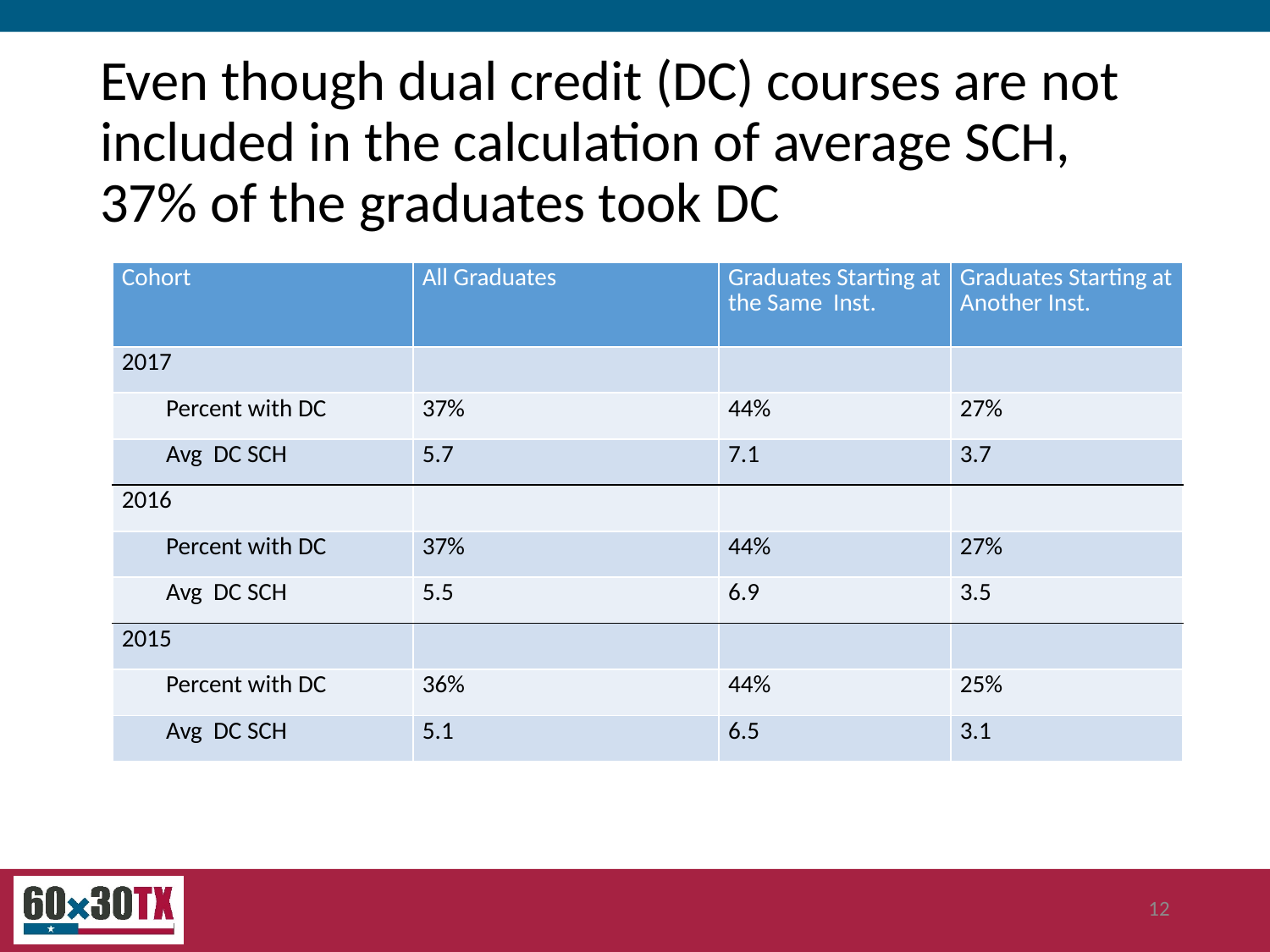

# Even though dual credit (DC) courses are not included in the calculation of average SCH, 37% of the graduates took DC
| Cohort | All Graduates | Graduates Starting at the Same Inst. | Graduates Starting at Another Inst. |
| --- | --- | --- | --- |
| 2017 |  |  |  |
| Percent with DC | 37% | 44% | 27% |
| Avg DC SCH | 5.7 | 7.1 | 3.7 |
| 2016 |  |  |  |
| Percent with DC | 37% | 44% | 27% |
| Avg DC SCH | 5.5 | 6.9 | 3.5 |
| 2015 |  |  |  |
| Percent with DC | 36% | 44% | 25% |
| Avg DC SCH | 5.1 | 6.5 | 3.1 |
12